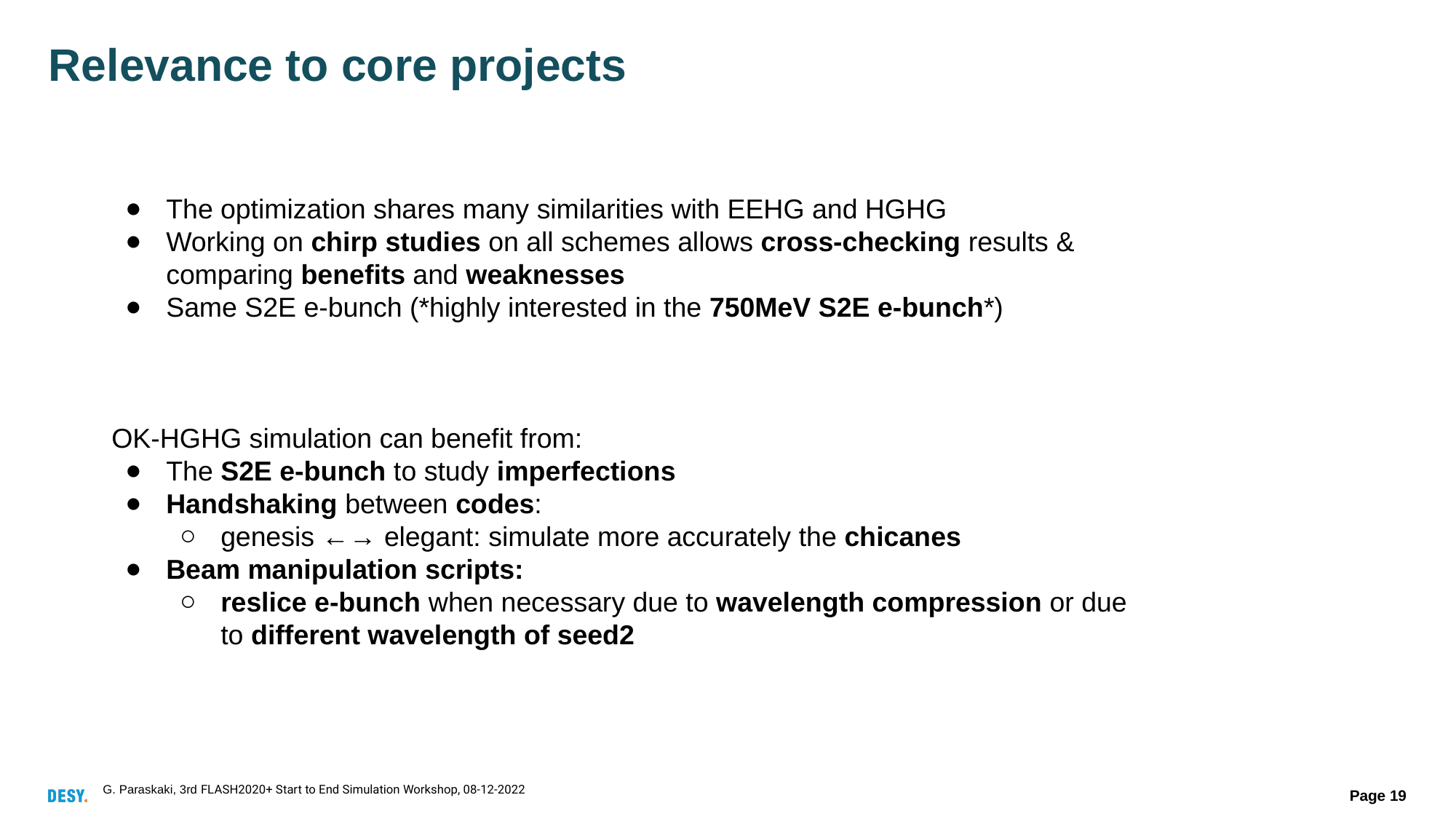

# Relevance to core projects

The optimization shares many similarities with EEHG and HGHG
Working on chirp studies on all schemes allows cross-checking results & comparing benefits and weaknesses
Same S2E e-bunch (*highly interested in the 750MeV S2E e-bunch*)

OK-HGHG simulation can benefit from:
The S2E e-bunch to study imperfections
Handshaking between codes:
genesis ←→ elegant: simulate more accurately the chicanes
Beam manipulation scripts:
reslice e-bunch when necessary due to wavelength compression or due to different wavelength of seed2